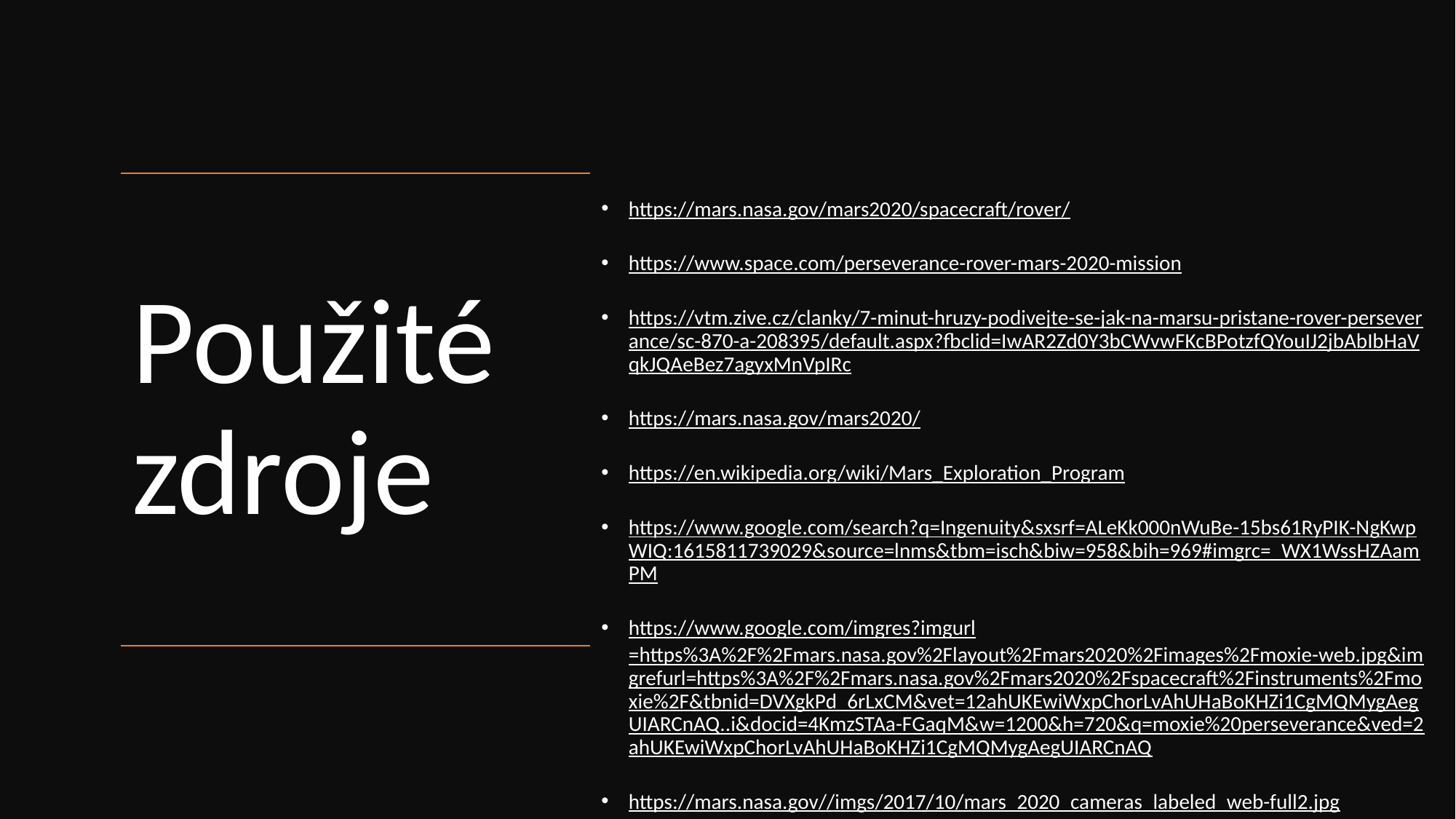

https://mars.nasa.gov/mars2020/spacecraft/rover/
https://www.space.com/perseverance-rover-mars-2020-mission
https://vtm.zive.cz/clanky/7-minut-hruzy-podivejte-se-jak-na-marsu-pristane-rover-perseverance/sc-870-a-208395/default.aspx?fbclid=IwAR2Zd0Y3bCWvwFKcBPotzfQYouIJ2jbAbIbHaVqkJQAeBez7agyxMnVpIRc
https://mars.nasa.gov/mars2020/
https://en.wikipedia.org/wiki/Mars_Exploration_Program
https://www.google.com/search?q=Ingenuity&sxsrf=ALeKk000nWuBe-15bs61RyPIK-NgKwpWIQ:1615811739029&source=lnms&tbm=isch&biw=958&bih=969#imgrc=_WX1WssHZAamPM
https://www.google.com/imgres?imgurl=https%3A%2F%2Fmars.nasa.gov%2Flayout%2Fmars2020%2Fimages%2Fmoxie-web.jpg&imgrefurl=https%3A%2F%2Fmars.nasa.gov%2Fmars2020%2Fspacecraft%2Finstruments%2Fmoxie%2F&tbnid=DVXgkPd_6rLxCM&vet=12ahUKEwiWxpChorLvAhUHaBoKHZi1CgMQMygAegUIARCnAQ..i&docid=4KmzSTAa-FGaqM&w=1200&h=720&q=moxie%20perseverance&ved=2ahUKEwiWxpChorLvAhUHaBoKHZi1CgMQMygAegUIARCnAQ
https://mars.nasa.gov//imgs/2017/10/mars_2020_cameras_labeled_web-full2.jpg

# Použité zdroje